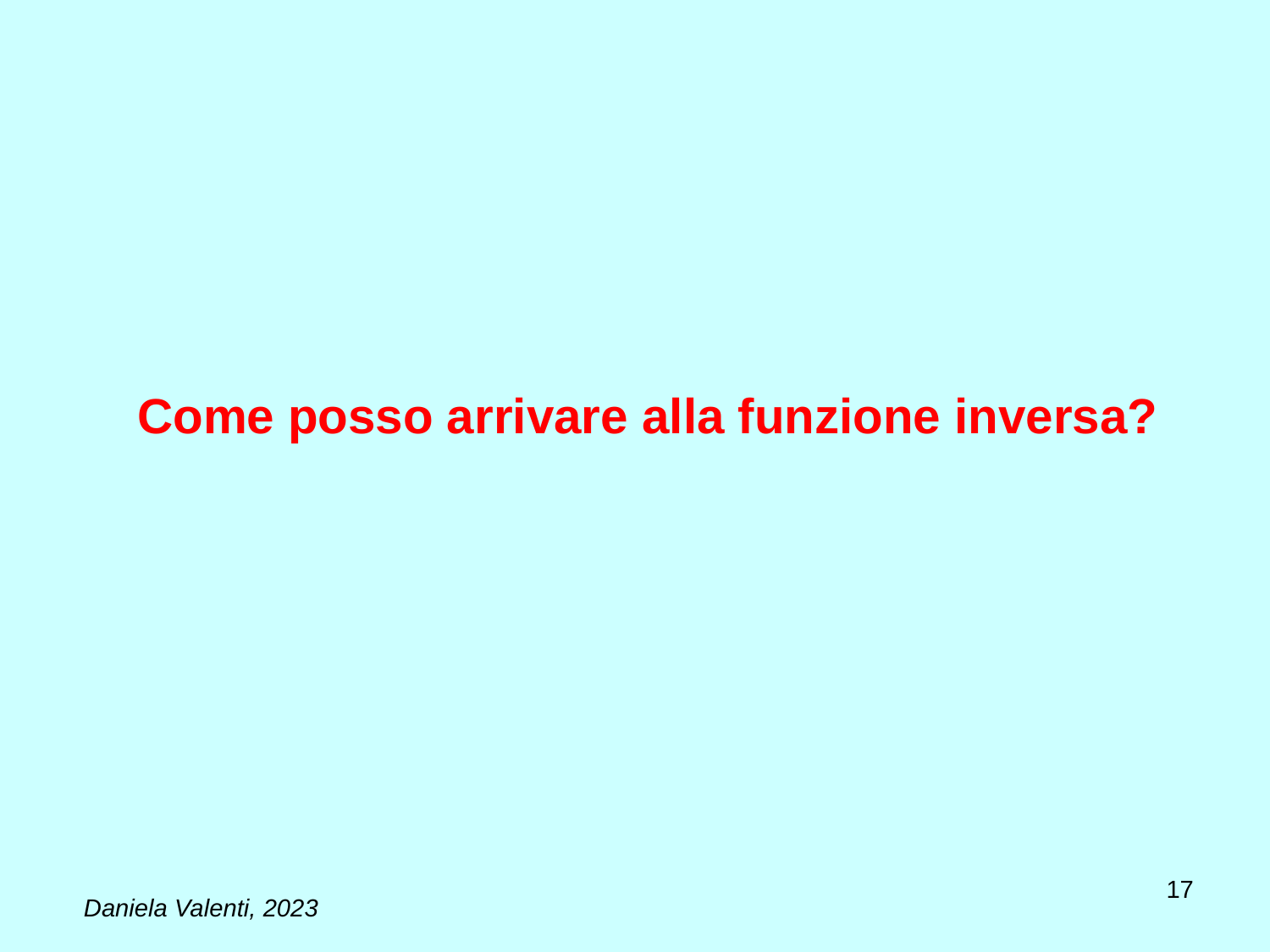

# Come posso arrivare alla funzione inversa?
17
Daniela Valenti, 2023